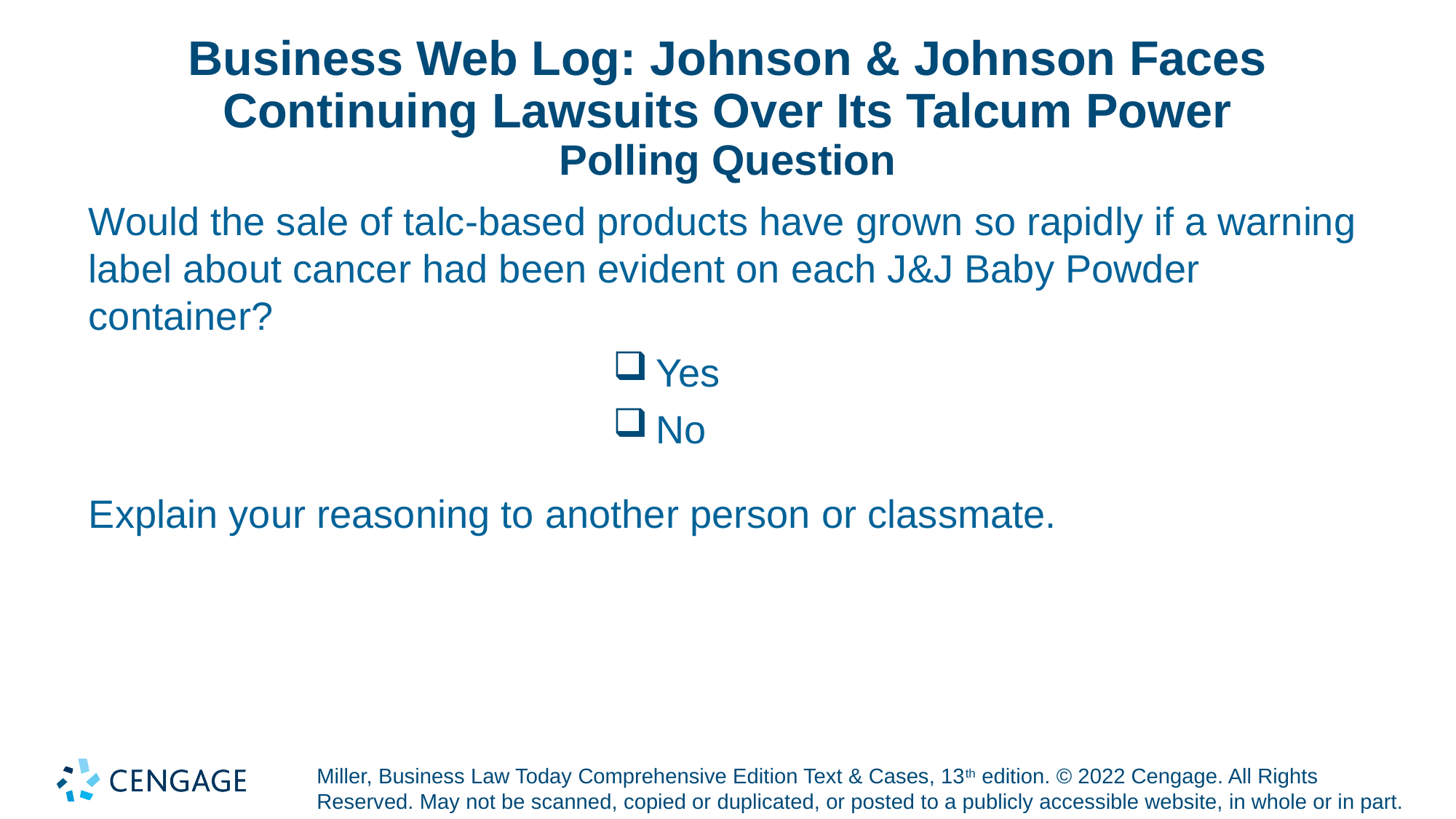

# Business Web Log: Johnson & Johnson Faces Continuing Lawsuits Over Its Talcum Power Polling Question
Would the sale of talc-based products have grown so rapidly if a warning label about cancer had been evident on each J&J Baby Powder container?
Yes
No
Explain your reasoning to another person or classmate.